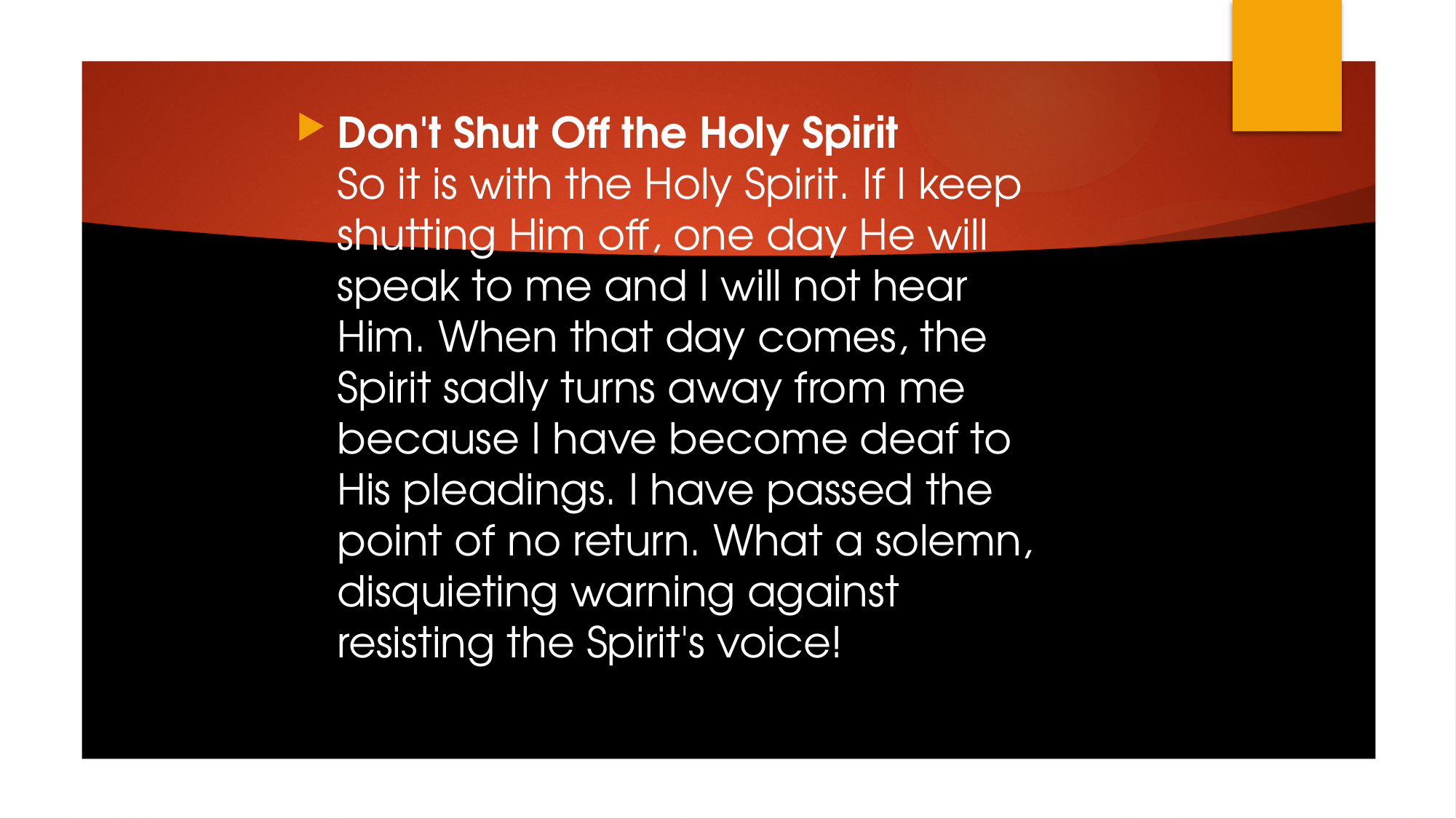

Don't Shut Off the Holy Spirit
So it is with the Holy Spirit. If I keep shutting Him off, one day He will speak to me and I will not hear Him. When that day comes, the Spirit sadly turns away from me because I have become deaf to His pleadings. I have passed the point of no return. What a solemn, disquieting warning against resisting the Spirit's voice!